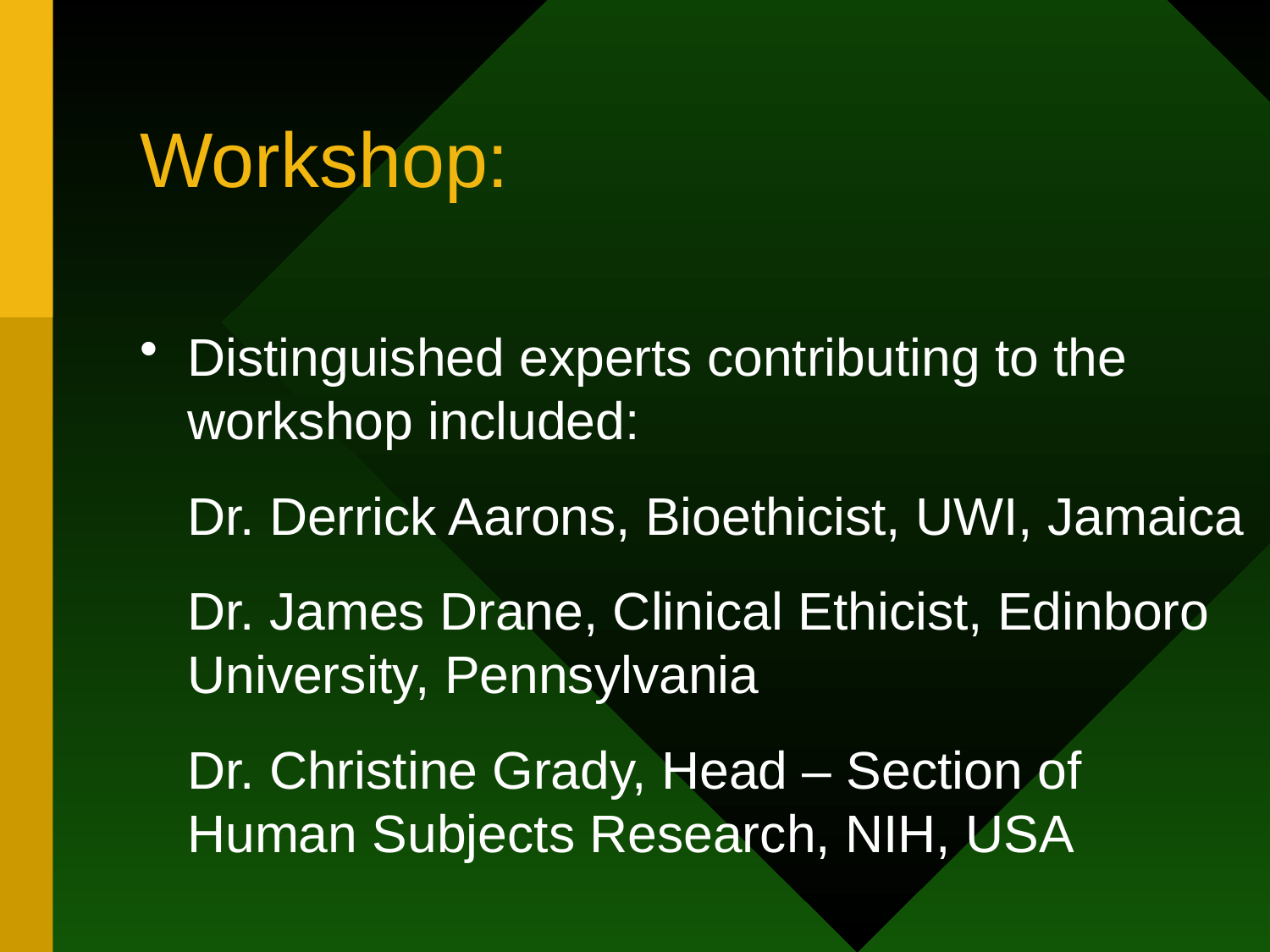

# Workshop:
Distinguished experts contributing to the workshop included:
	Dr. Derrick Aarons, Bioethicist, UWI, Jamaica
	Dr. James Drane, Clinical Ethicist, Edinboro University, Pennsylvania
	Dr. Christine Grady, Head – Section of Human Subjects Research, NIH, USA